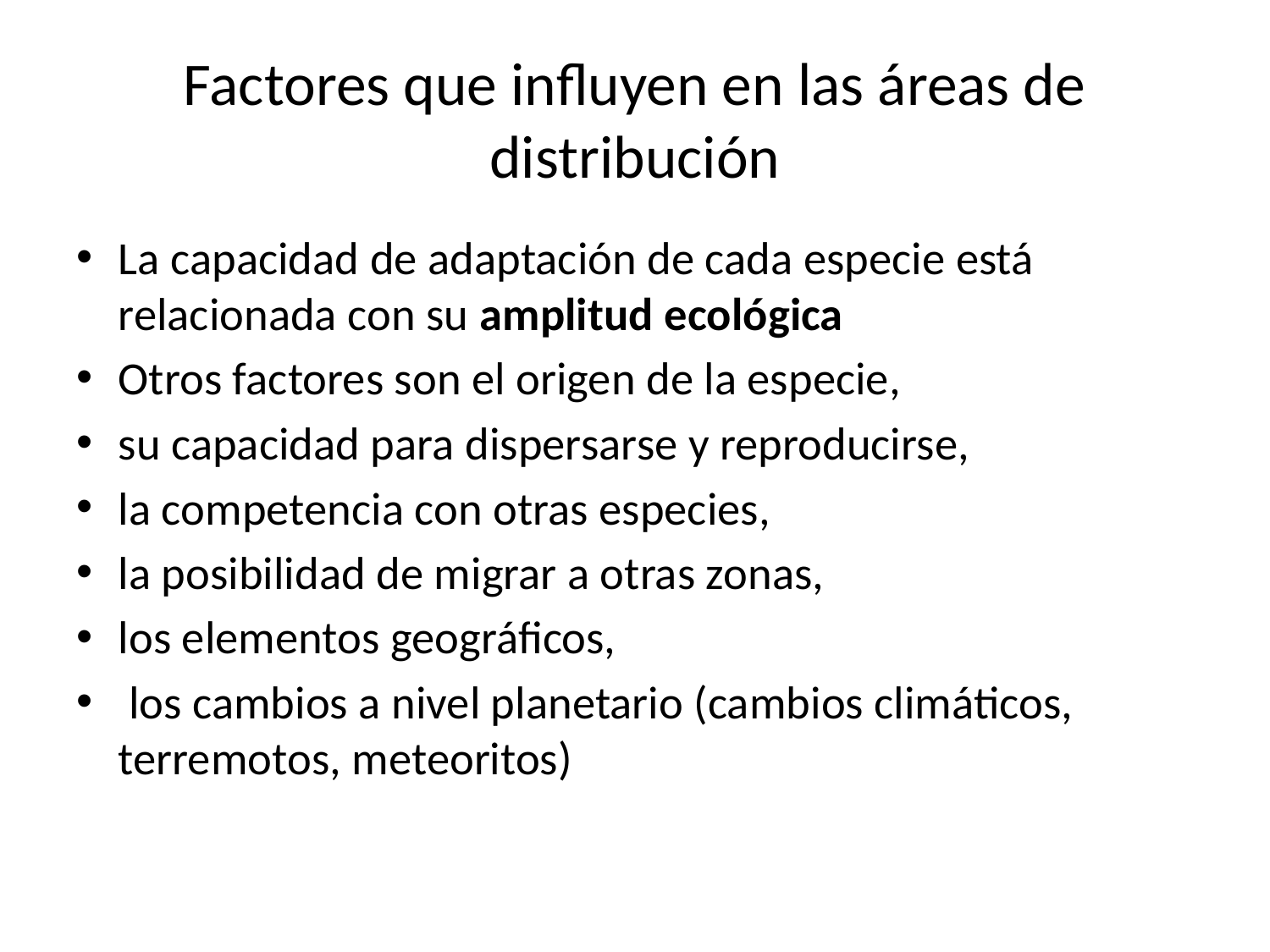

# Factores que influyen en las áreas de distribución
La capacidad de adaptación de cada especie está relacionada con su amplitud ecológica
Otros factores son el origen de la especie,
su capacidad para dispersarse y reproducirse,
la competencia con otras especies,
la posibilidad de migrar a otras zonas,
los elementos geográficos,
 los cambios a nivel planetario (cambios climáticos, terremotos, meteoritos)